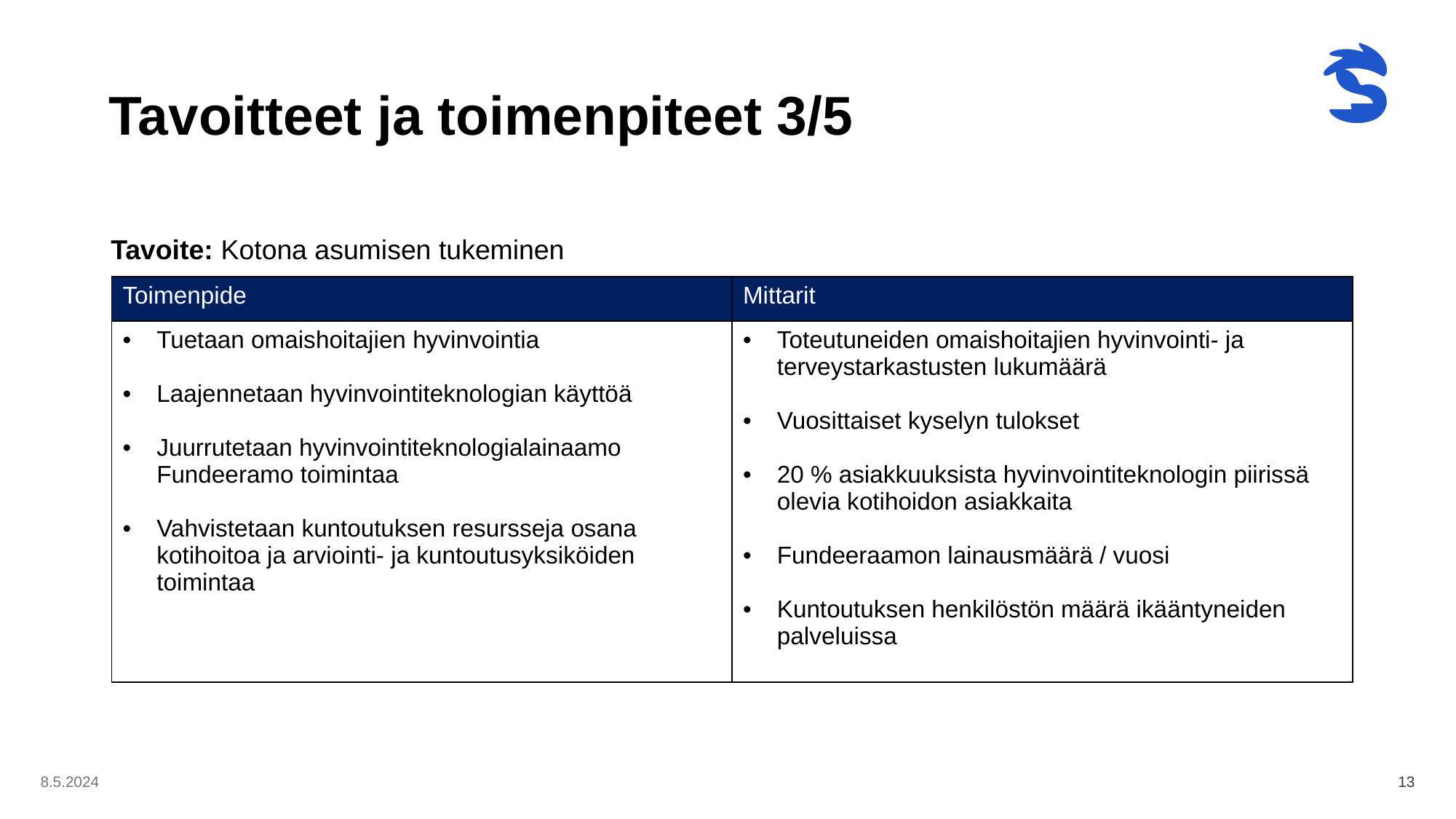

# Tavoitteet ja toimenpiteet 3/5
Tavoite: Kotona asumisen tukeminen
| Toimenpide | Mittarit |
| --- | --- |
| Tuetaan omaishoitajien hyvinvointia Laajennetaan hyvinvointiteknologian käyttöä Juurrutetaan hyvinvointiteknologialainaamo Fundeeramo toimintaa Vahvistetaan kuntoutuksen resursseja osana kotihoitoa ja arviointi- ja kuntoutusyksiköiden toimintaa | Toteutuneiden omaishoitajien hyvinvointi- ja terveystarkastusten lukumäärä Vuosittaiset kyselyn tulokset 20 % asiakkuuksista hyvinvointiteknologin piirissä olevia kotihoidon asiakkaita Fundeeraamon lainausmäärä / vuosi Kuntoutuksen henkilöstön määrä ikääntyneiden palveluissa |
8.5.2024
13